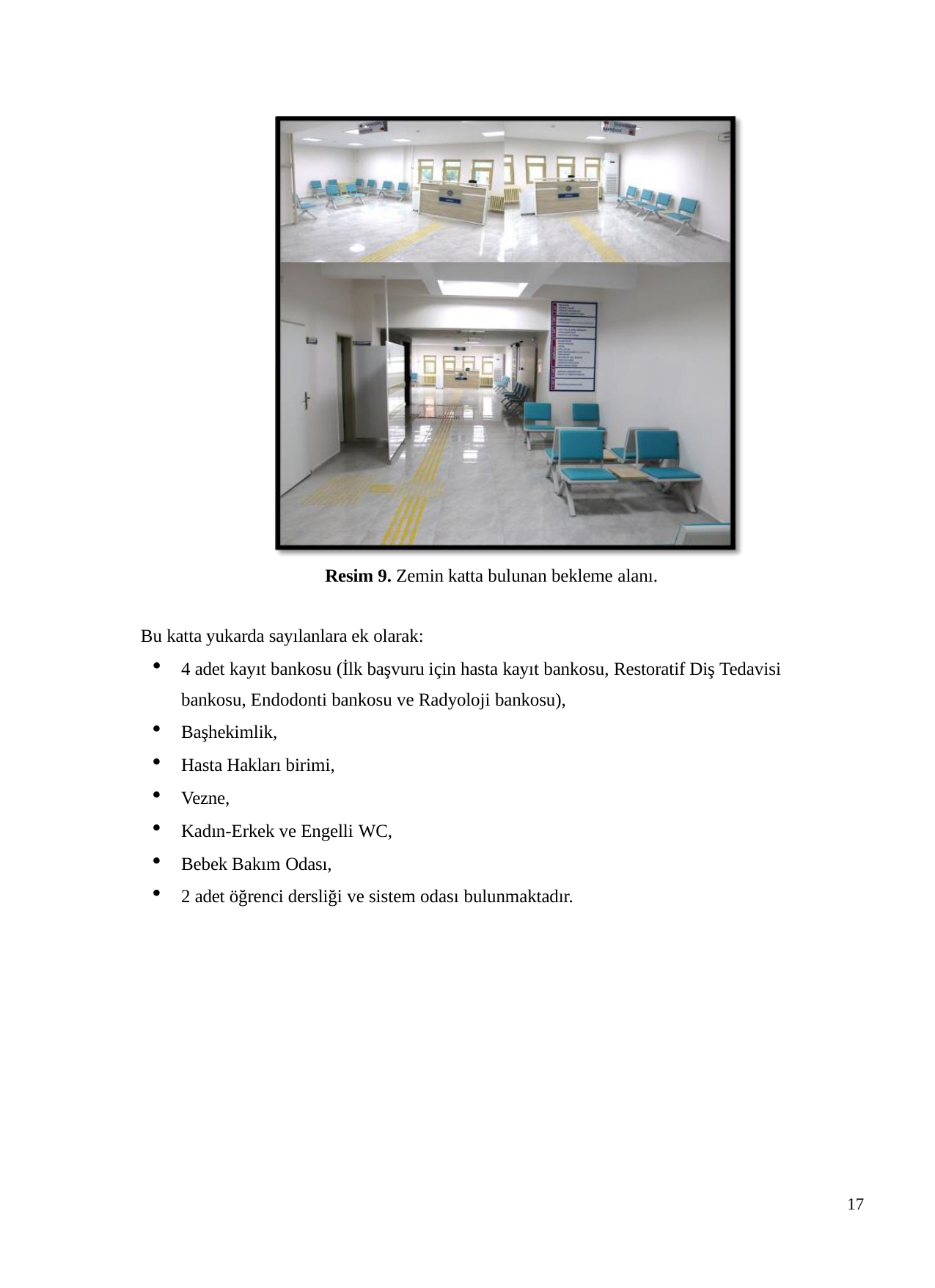

Resim 9. Zemin katta bulunan bekleme alanı.

Bu katta yukarda sayılanlara ek olarak:
4 adet kayıt bankosu (İlk başvuru için hasta kayıt bankosu, Restoratif Diş Tedavisi  bankosu, Endodonti bankosu ve Radyoloji bankosu),
Başhekimlik,
Hasta Hakları birimi,
Vezne,
Kadın-Erkek ve Engelli WC,
Bebek Bakım Odası,
2 adet öğrenci dersliği ve sistem odası bulunmaktadır.
17